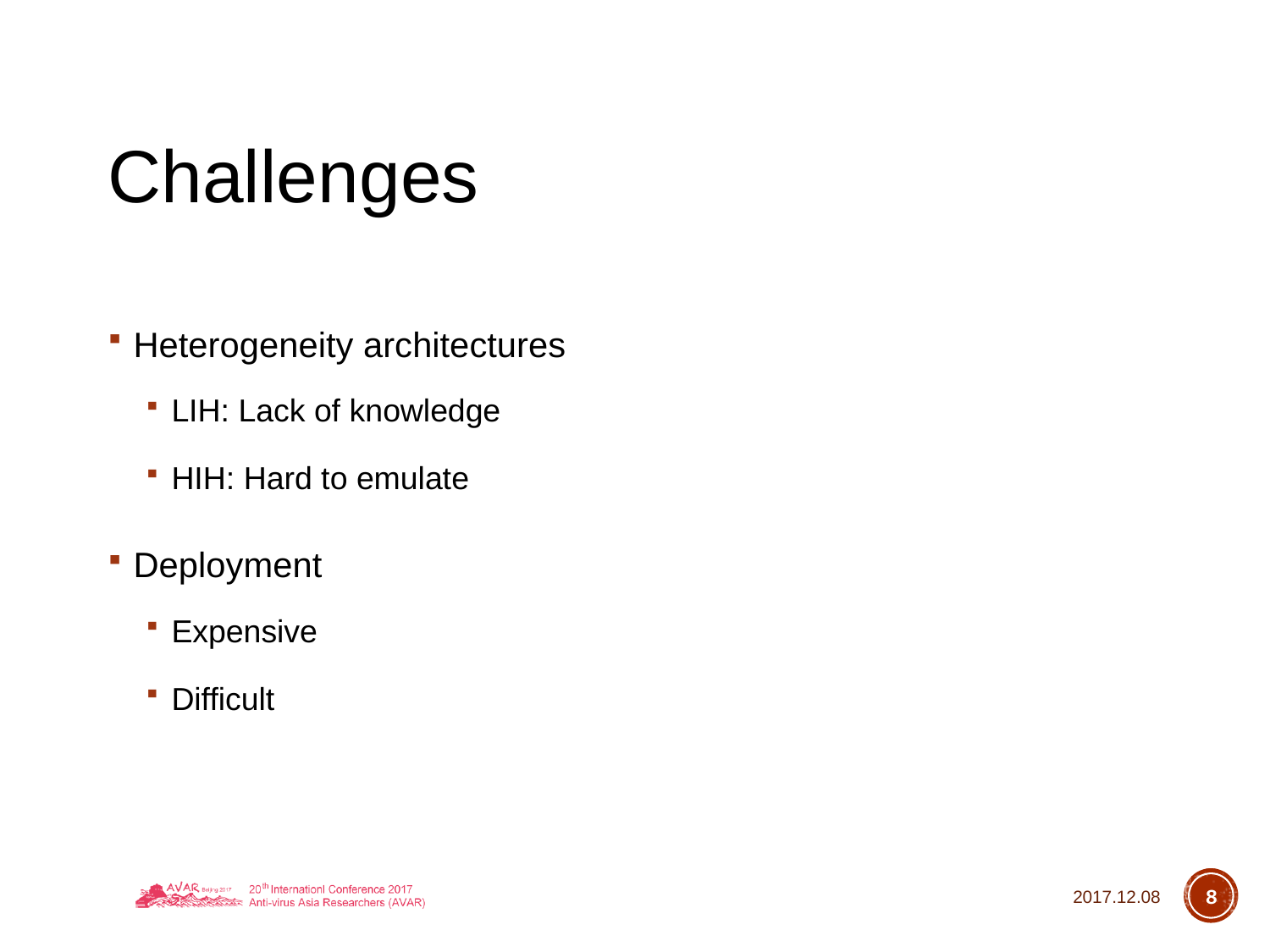

# Challenges
Heterogeneity architectures
LIH: Lack of knowledge
HIH: Hard to emulate
Deployment
Expensive
Difficult
2017.12.08
8